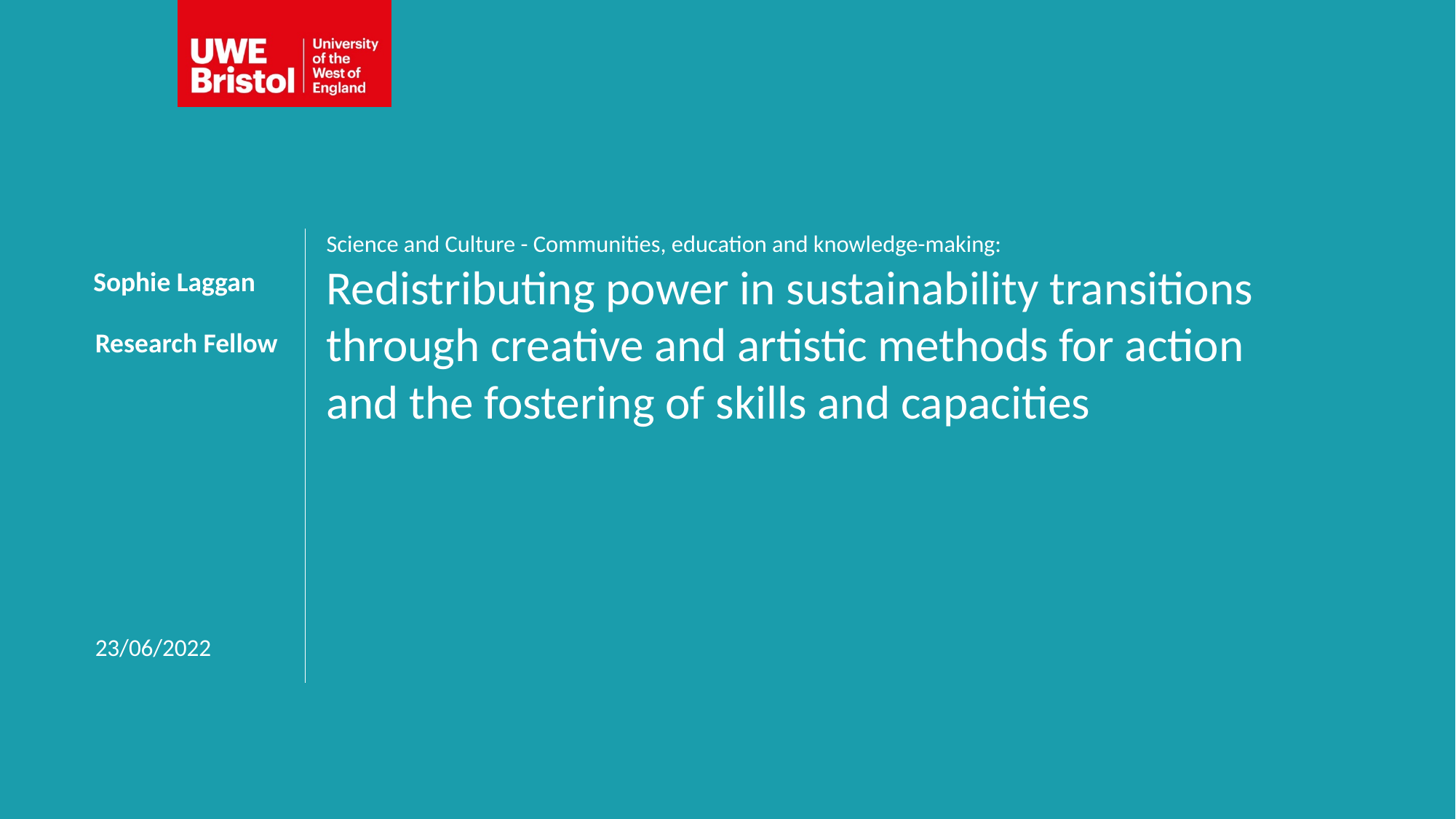

# Science and Culture - Communities, education and knowledge-making: Redistributing power in sustainability transitions through creative and artistic methods for action and the fostering of skills and capacities

Sophie Laggan
Research Fellow
23/06/2022